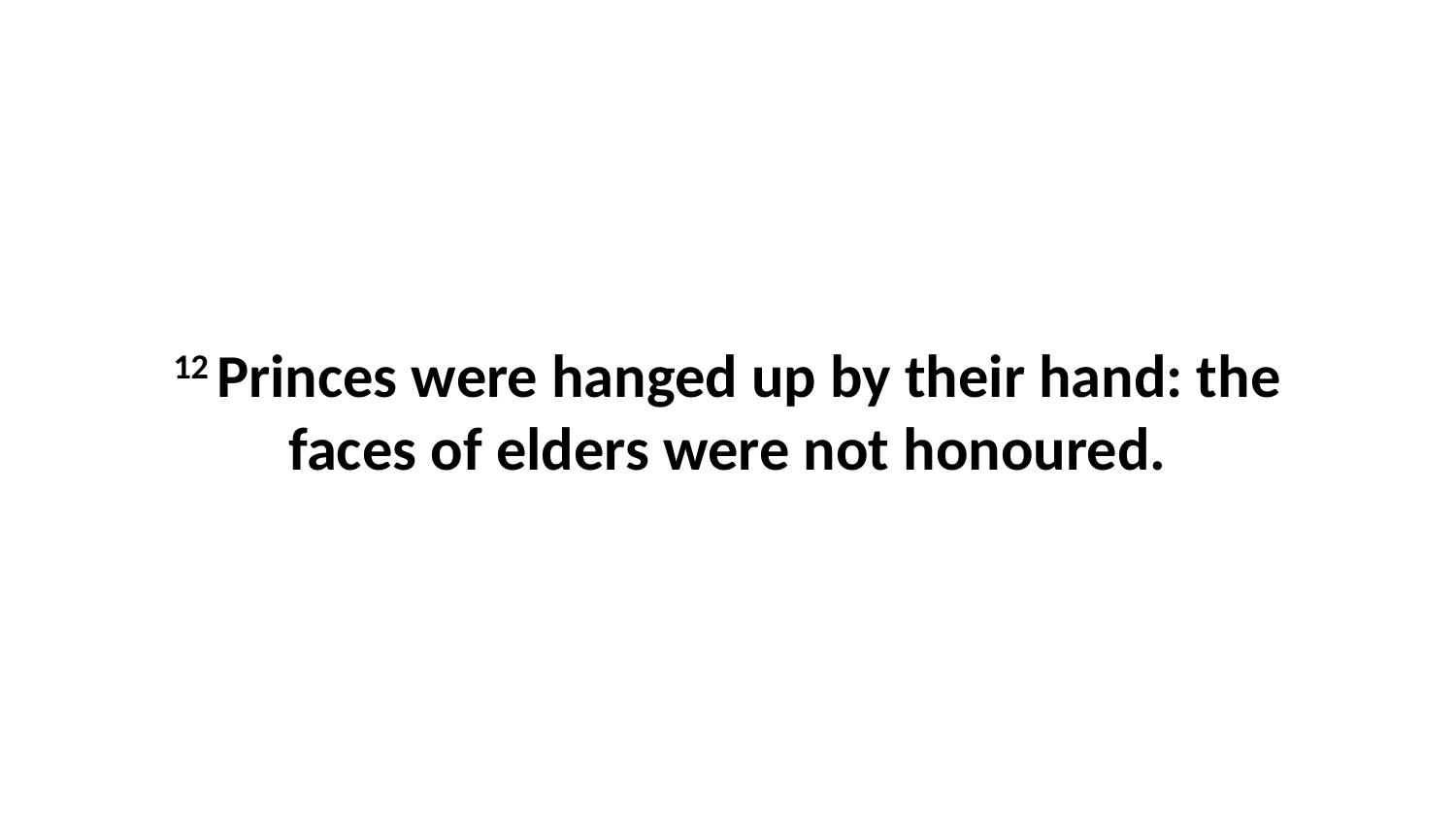

12 Princes were hanged up by their hand: the faces of elders were not honoured.